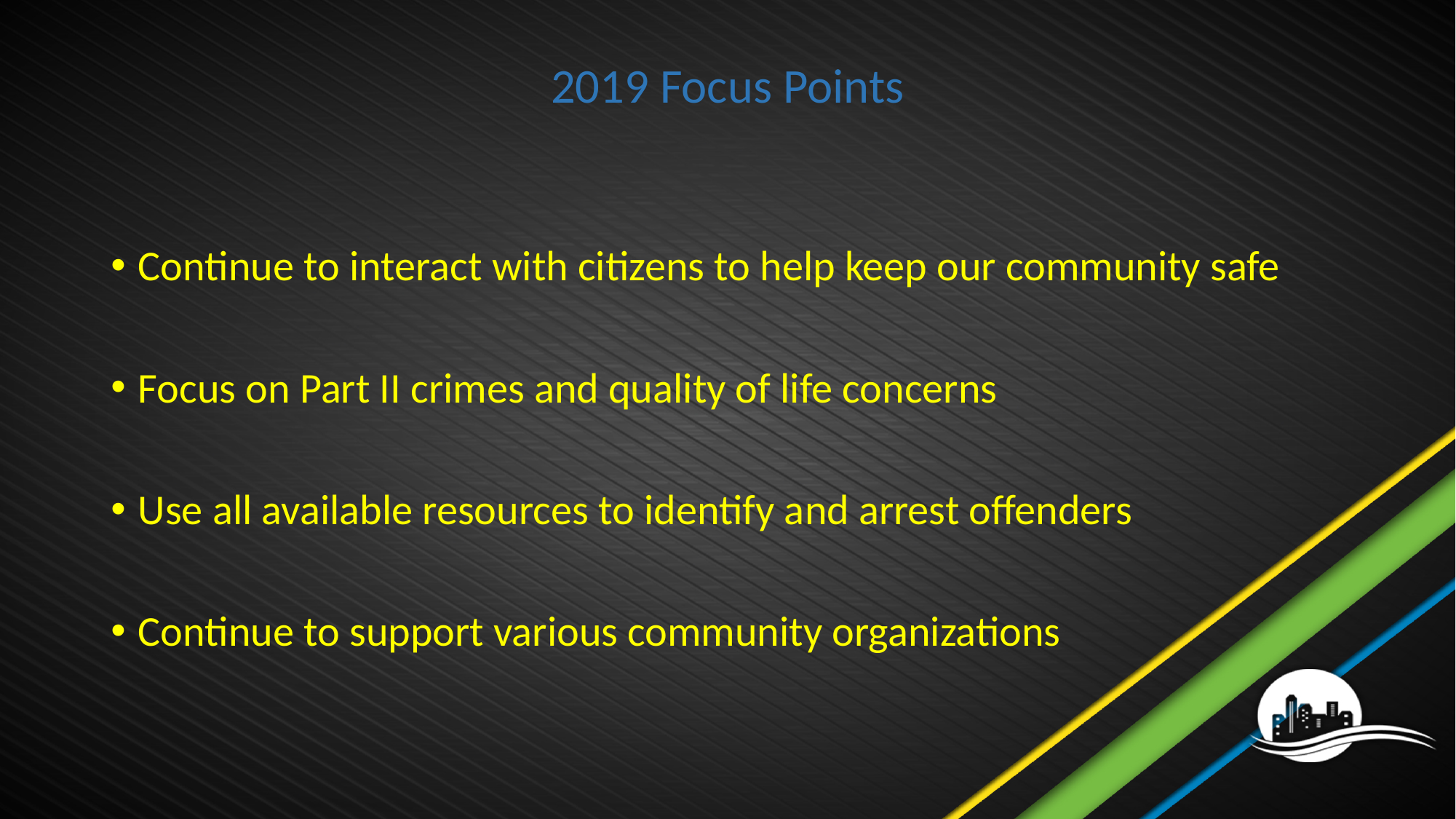

# 2019 Focus Points

Continue to interact with citizens to help keep our community safe

Focus on Part II crimes and quality of life concerns

Use all available resources to identify and arrest offenders

Continue to support various community organizations